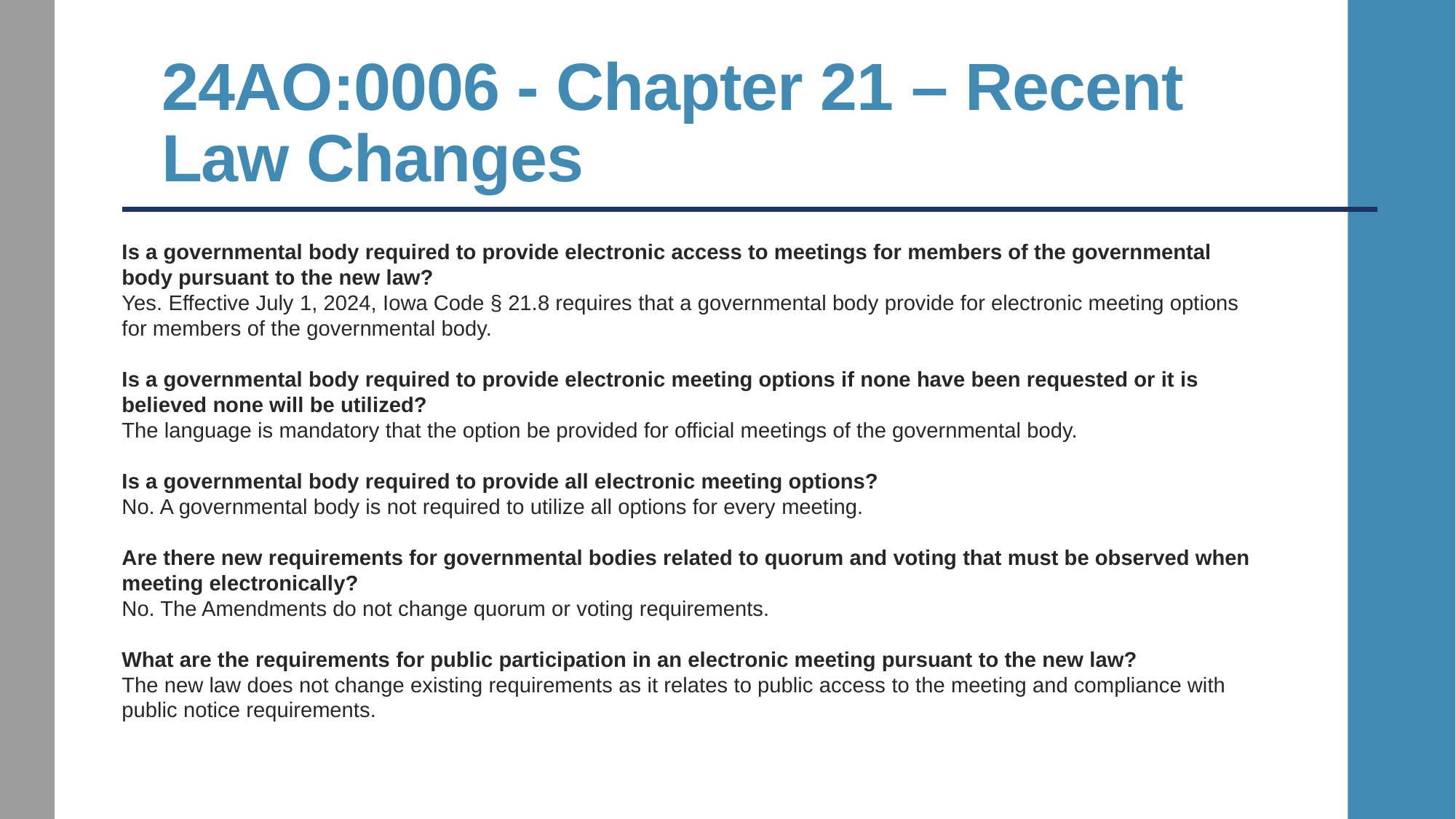

# 24AO:0006 - Chapter 21 – Recent Law Changes
Is a governmental body required to provide electronic access to meetings for members of the governmental body pursuant to the new law?
Yes. Effective July 1, 2024, Iowa Code § 21.8 requires that a governmental body provide for electronic meeting options for members of the governmental body.

Is a governmental body required to provide electronic meeting options if none have been requested or it is believed none will be utilized?
The language is mandatory that the option be provided for official meetings of the governmental body.

Is a governmental body required to provide all electronic meeting options?
No. A governmental body is not required to utilize all options for every meeting.

Are there new requirements for governmental bodies related to quorum and voting that must be observed when meeting electronically?
No. The Amendments do not change quorum or voting requirements.

What are the requirements for public participation in an electronic meeting pursuant to the new law?
The new law does not change existing requirements as it relates to public access to the meeting and compliance with public notice requirements.
24AO:0006 - Chapter 21 – Recent Law Changes